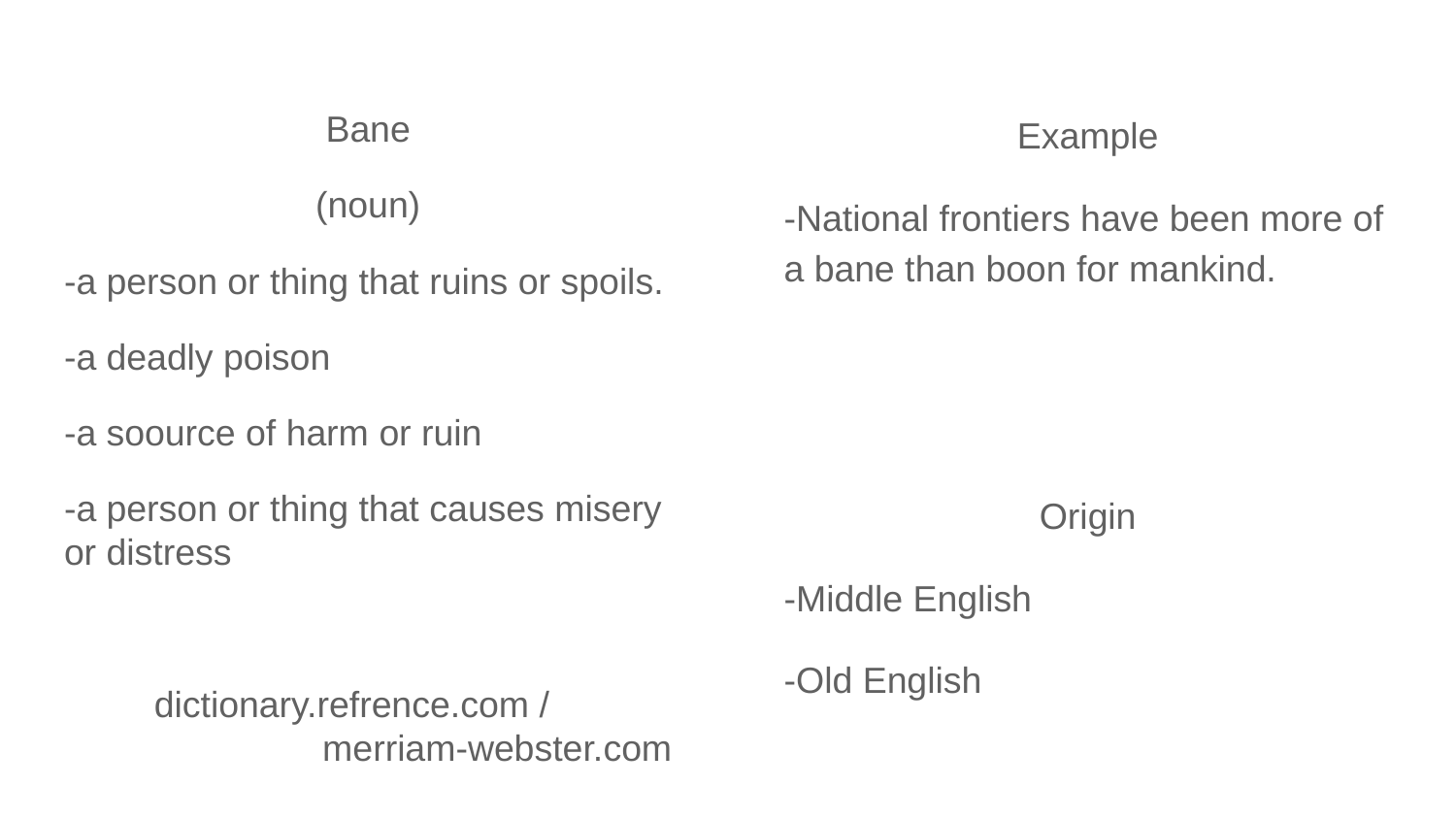

#
Example
-National frontiers have been more of a bane than boon for mankind.

Origin
-Middle English
-Old English
Bane
(noun)
-a person or thing that ruins or spoils.
-a deadly poison
-a soource of harm or ruin
-a person or thing that causes misery or distress

        dictionary.refrence.com /              merriam-webster.com